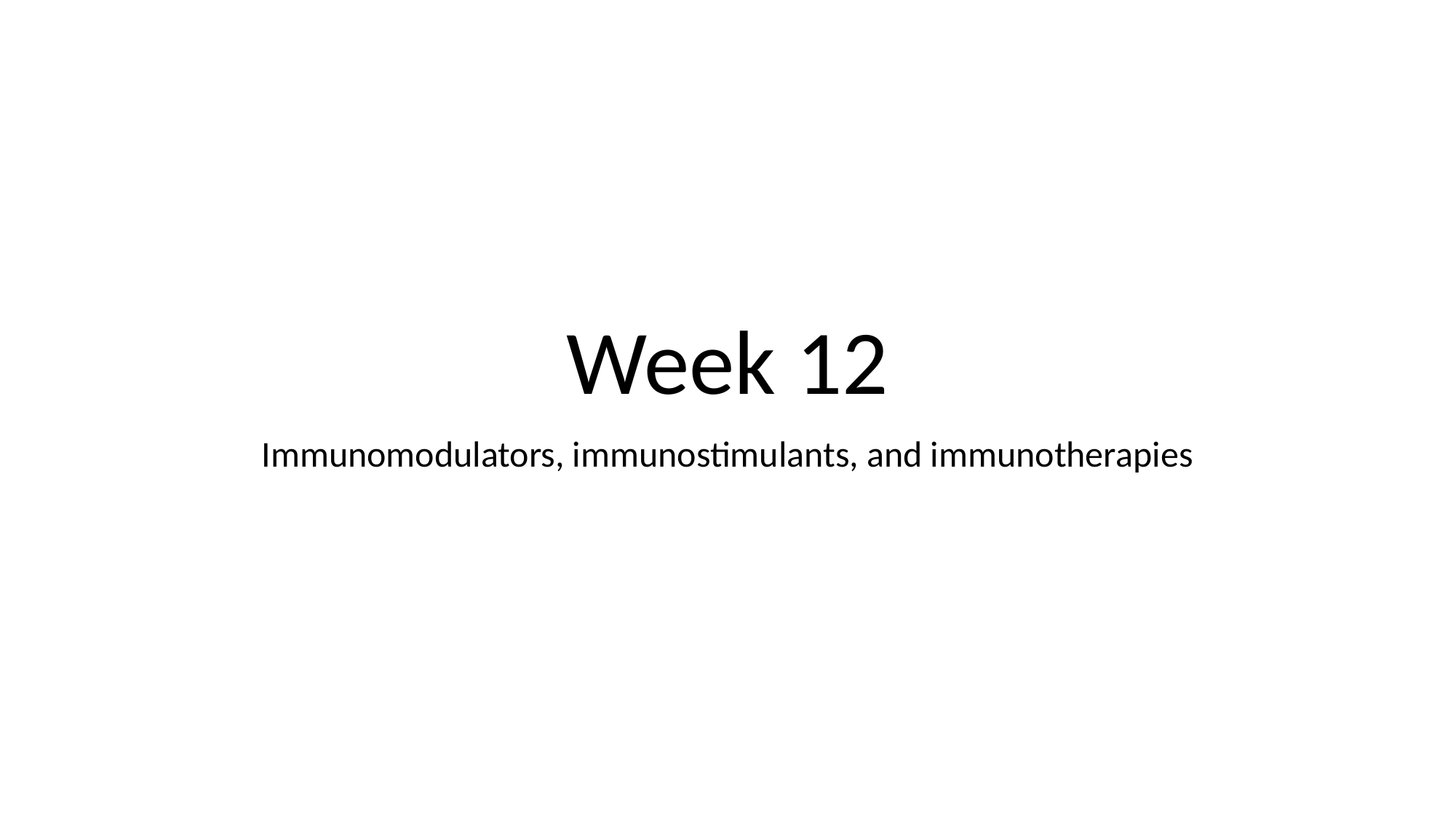

# Week 12
Immunomodulators, immunostimulants, and immunotherapies